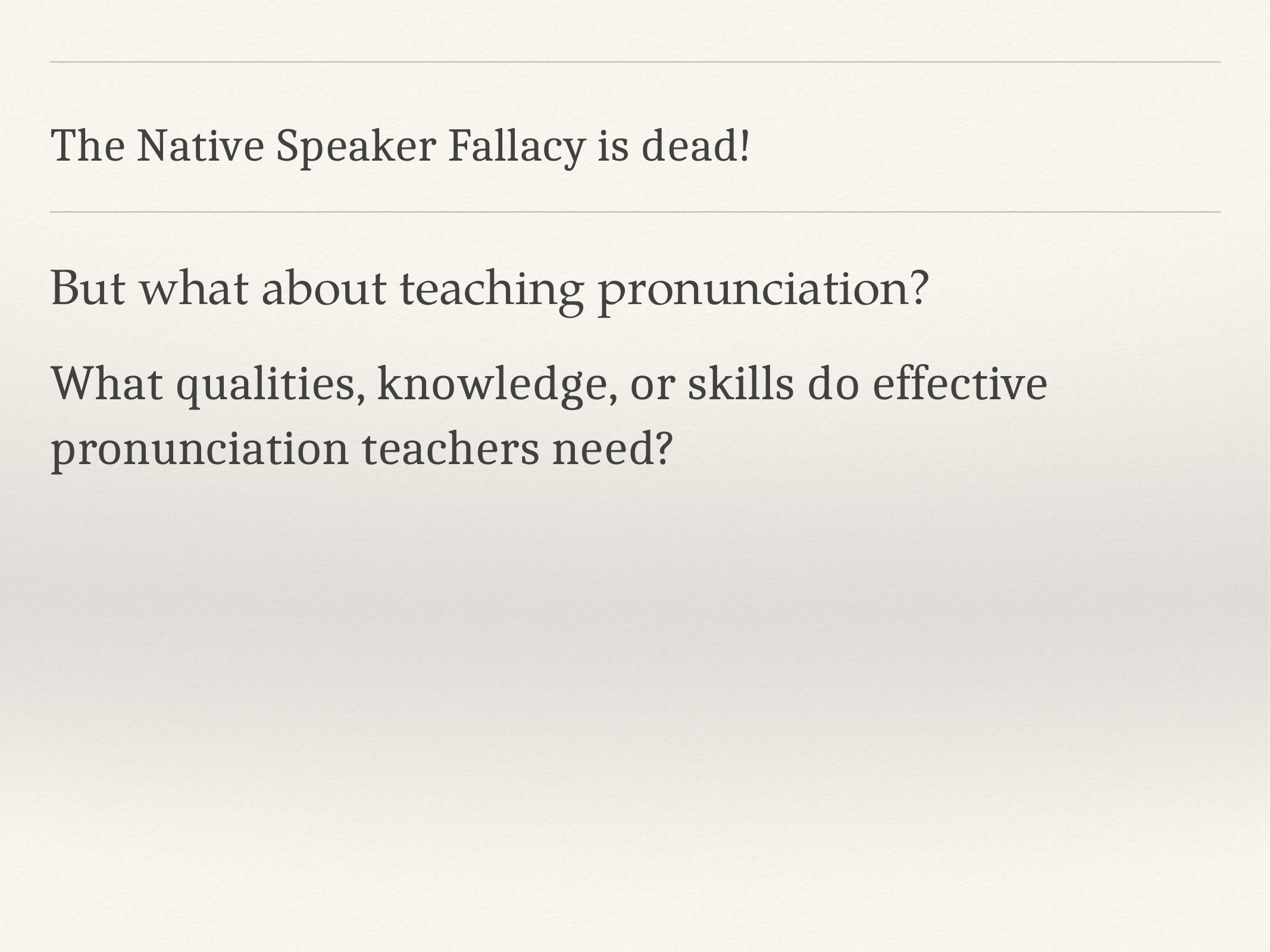

# The Native Speaker Fallacy is dead!
But what about teaching pronunciation?
What qualities, knowledge, or skills do effective pronunciation teachers need?